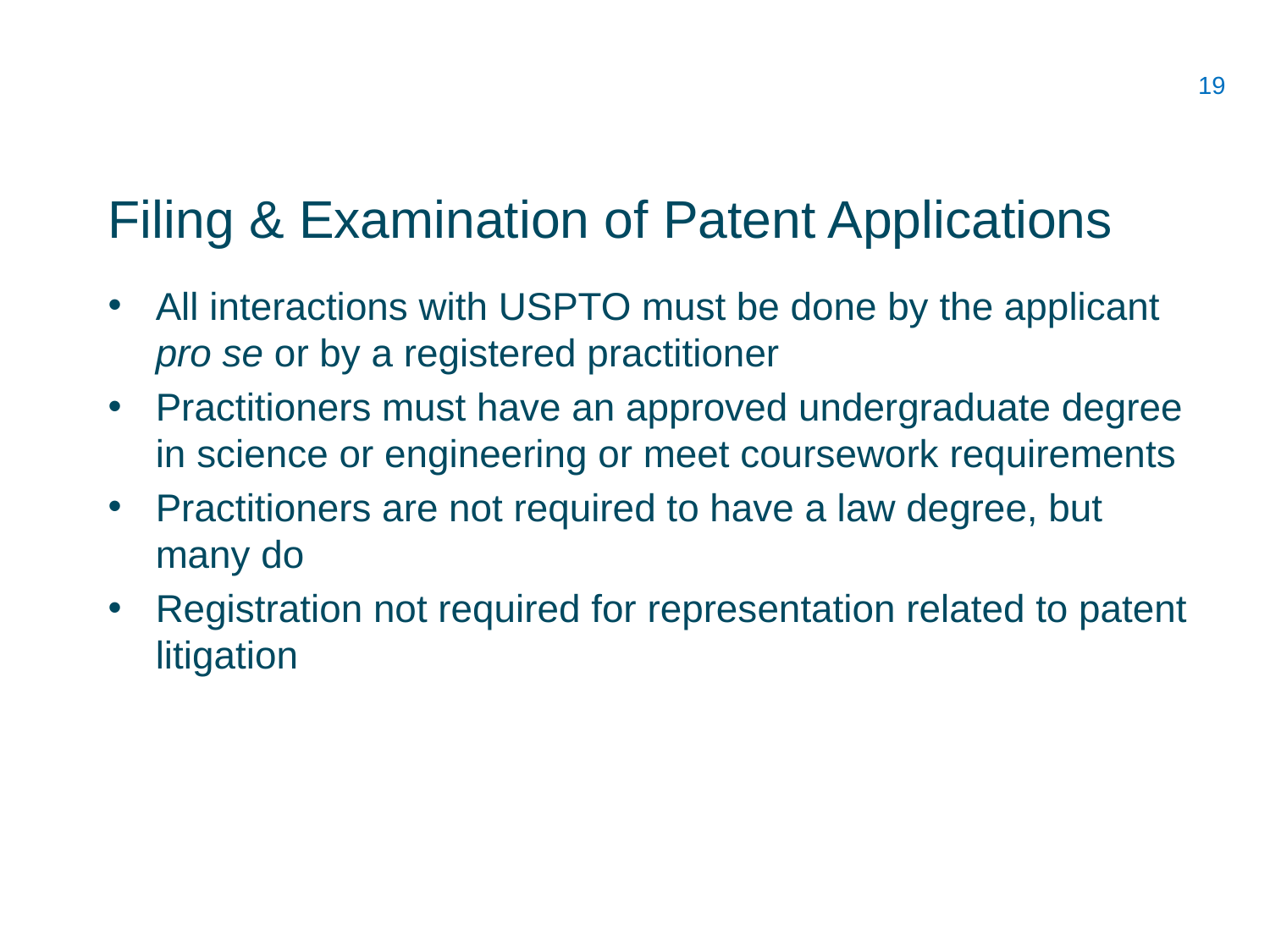

# Filing & Examination of Patent Applications
All interactions with USPTO must be done by the applicant pro se or by a registered practitioner
Practitioners must have an approved undergraduate degree in science or engineering or meet coursework requirements
Practitioners are not required to have a law degree, but many do
Registration not required for representation related to patent litigation